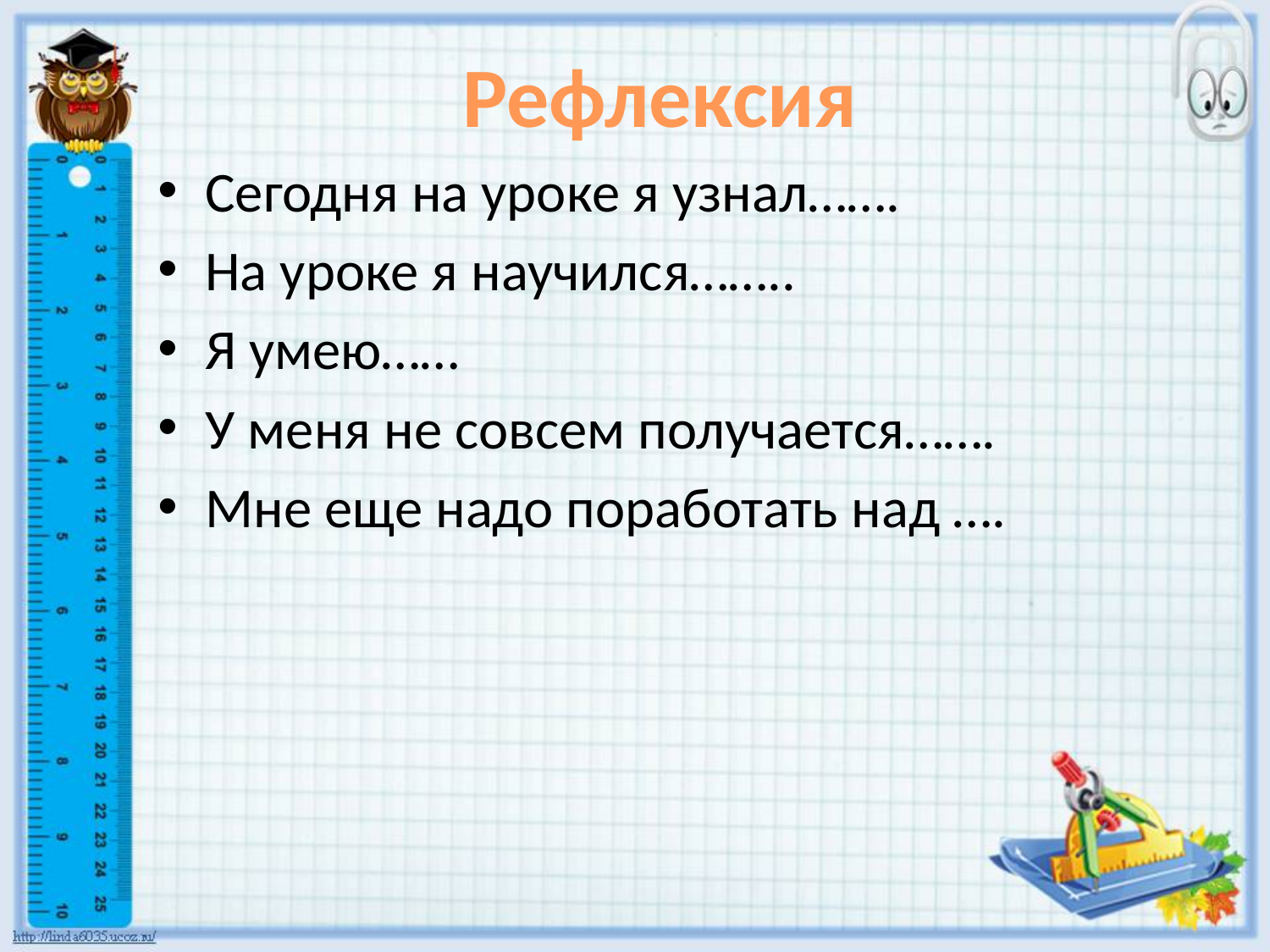

Рефлексия
Сегодня на уроке я узнал…….
На уроке я научился……..
Я умею……
У меня не совсем получается…….
Мне еще надо поработать над ….